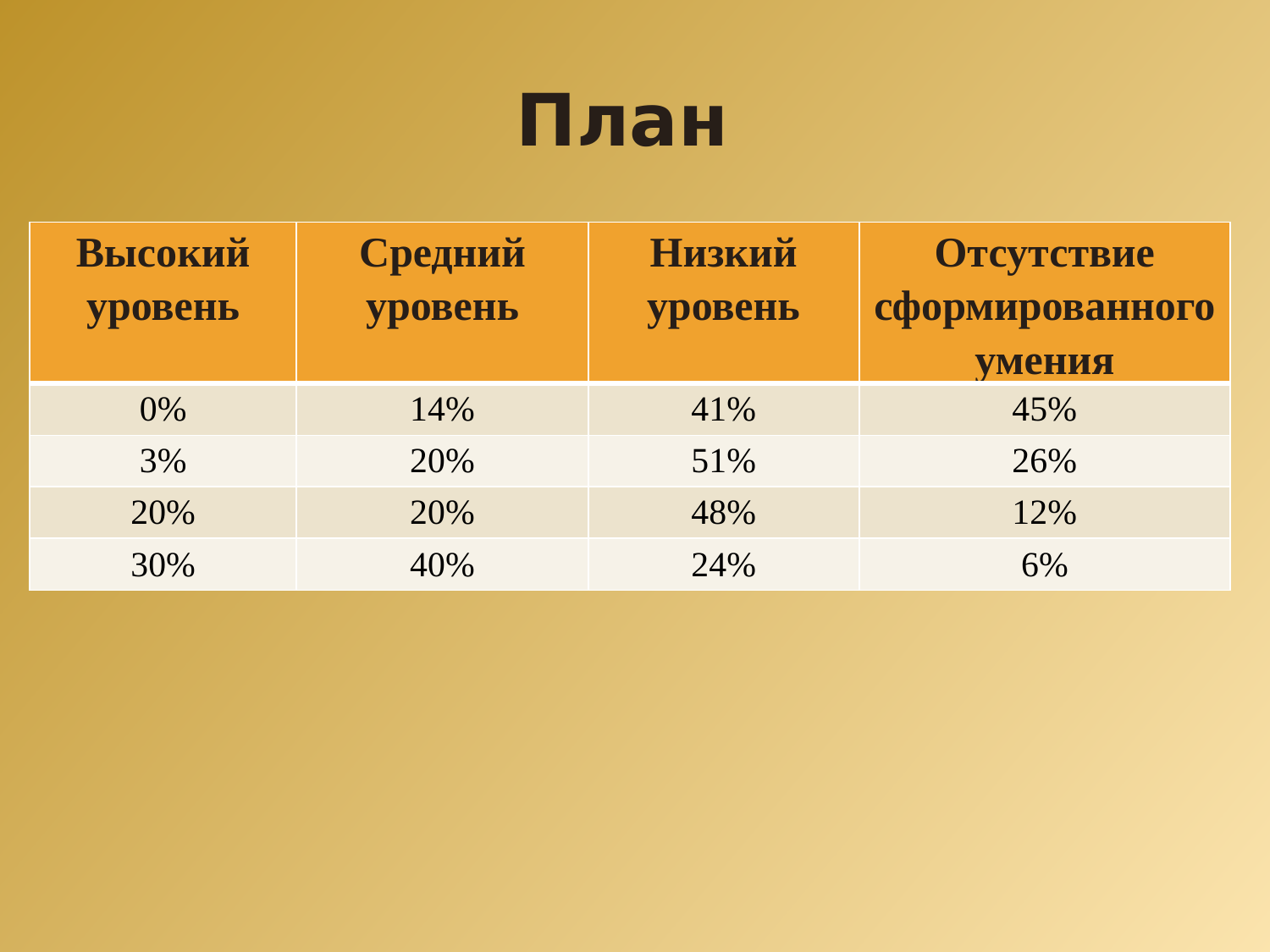

# План
| Высокий уровень | Средний уровень | Низкий уровень | Отсутствие сформированного умения |
| --- | --- | --- | --- |
| 0% | 14% | 41% | 45% |
| 3% | 20% | 51% | 26% |
| 20% | 20% | 48% | 12% |
| 30% | 40% | 24% | 6% |